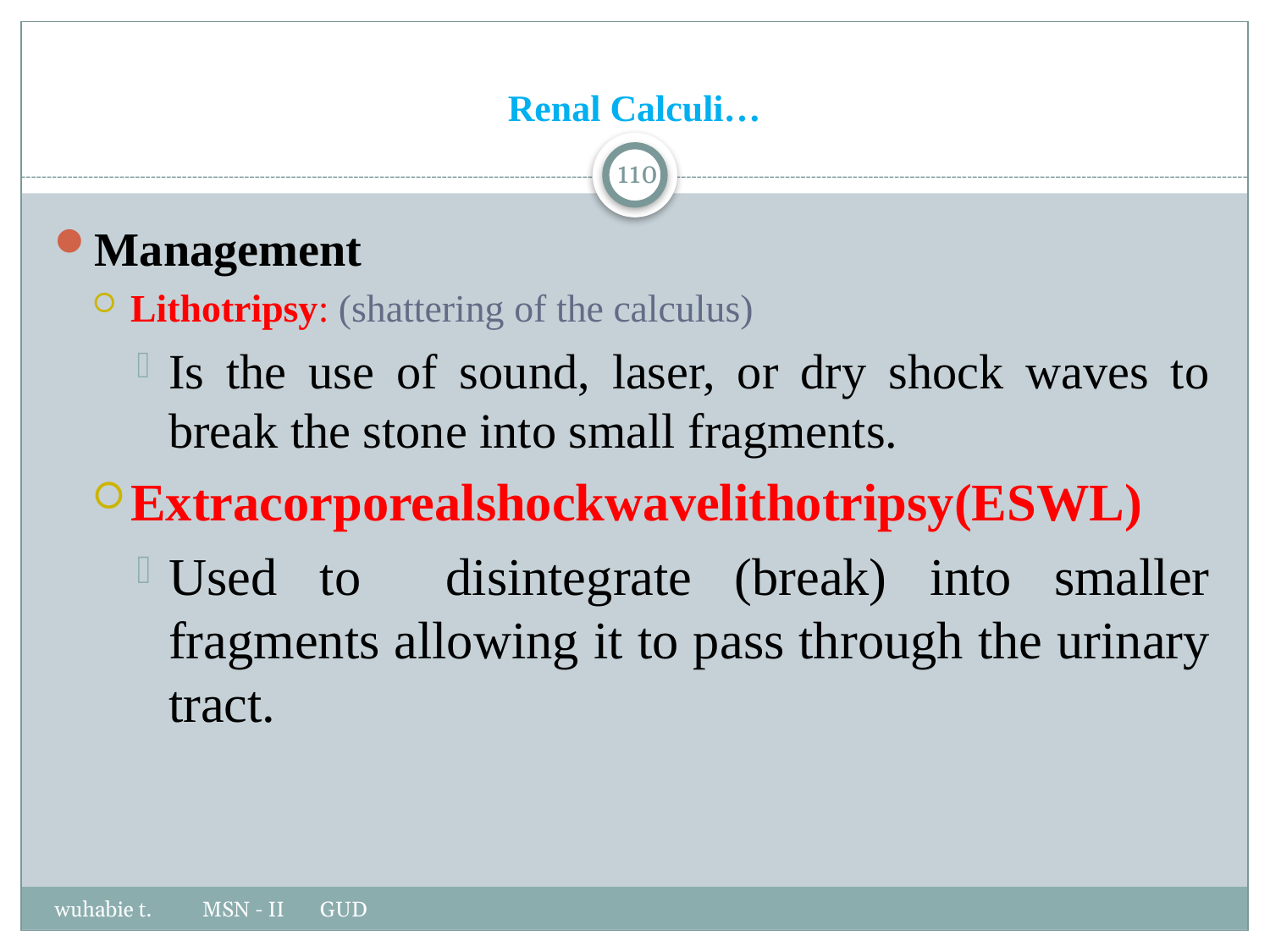

# Renal Calculi…
110
Management
Lithotripsy: (shattering of the calculus)
Is the use of sound, laser, or dry shock waves to break the stone into small fragments.
Extracorporealshockwavelithotripsy(ESWL)
Used to  disintegrate (break) into smaller fragments allowing it to pass through the urinary tract.

wuhabie t.          MSN - II       GUD